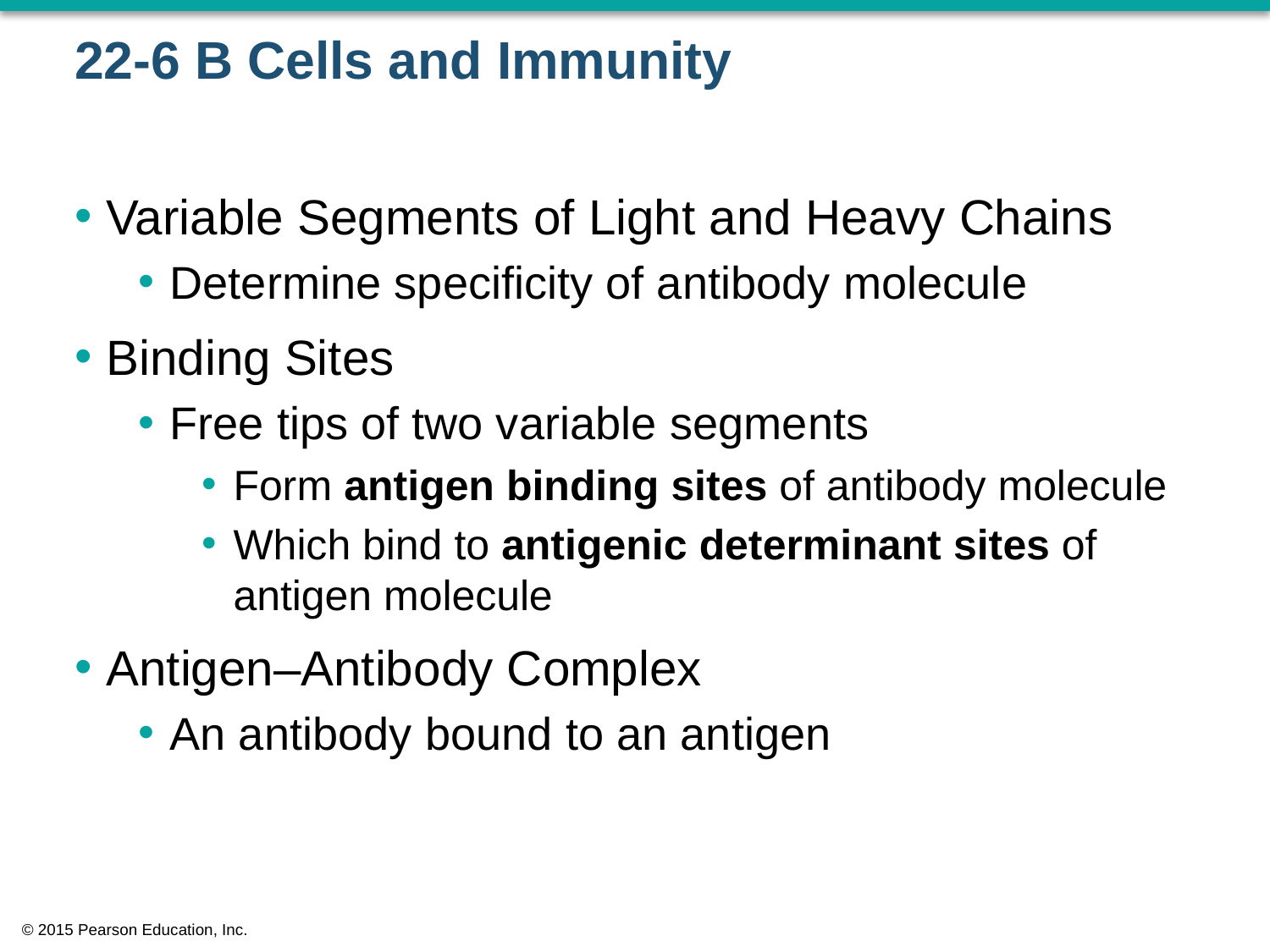

# 22-6 B Cells and Immunity
Variable Segments of Light and Heavy Chains
Determine specificity of antibody molecule
Binding Sites
Free tips of two variable segments
Form antigen binding sites of antibody molecule
Which bind to antigenic determinant sites of antigen molecule
Antigen–Antibody Complex
An antibody bound to an antigen